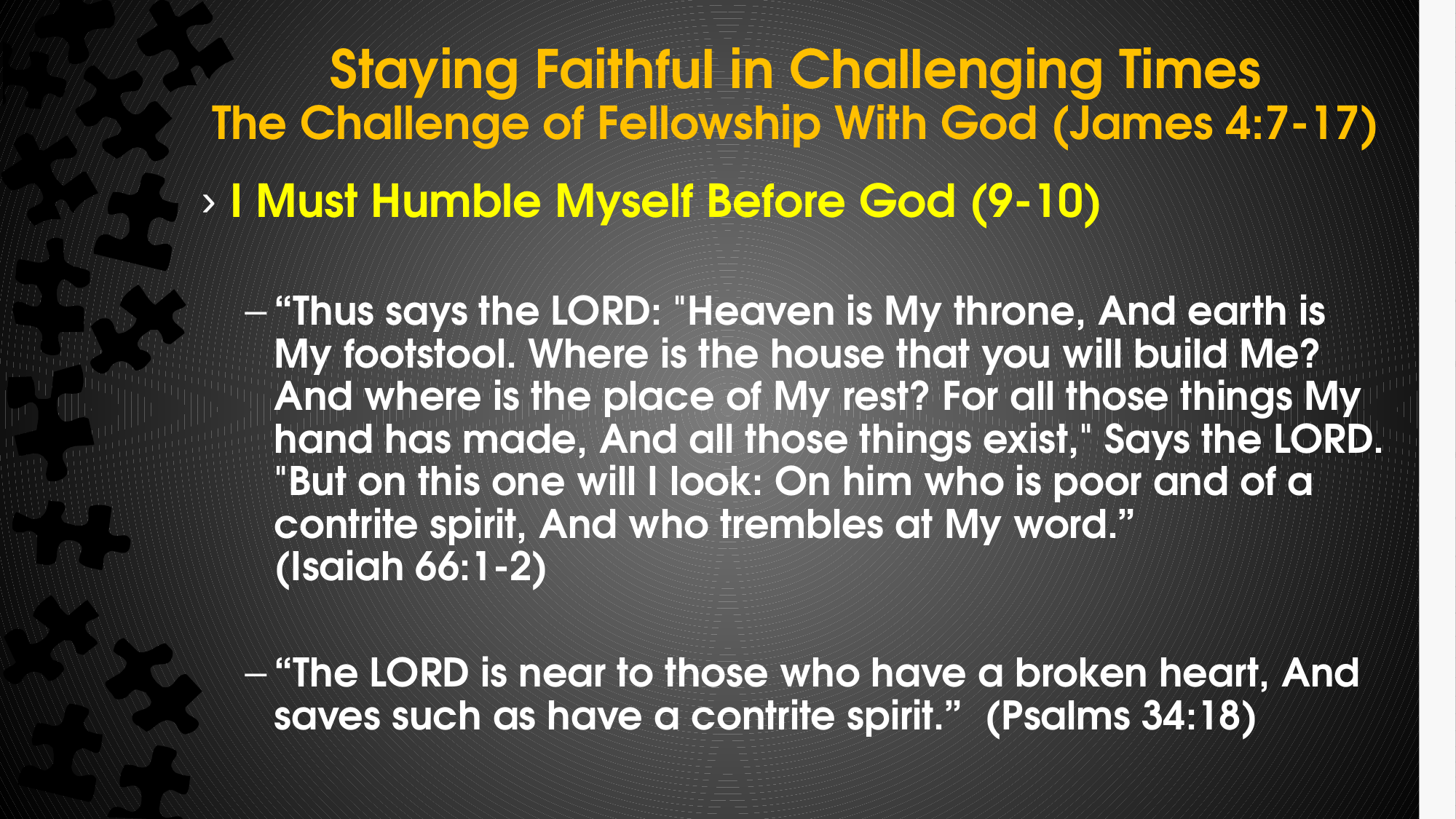

# Staying Faithful in Challenging Times The Challenge of Fellowship With God (James 4:7-17)
I Must Humble Myself Before God (9-10)
“Thus says the LORD: "Heaven is My throne, And earth is My footstool. Where is the house that you will build Me? And where is the place of My rest? For all those things My hand has made, And all those things exist," Says the LORD. "But on this one will I look: On him who is poor and of a contrite spirit, And who trembles at My word.”            (Isaiah 66:1-2)
“The LORD is near to those who have a broken heart, And saves such as have a contrite spirit.”  (Psalms 34:18)